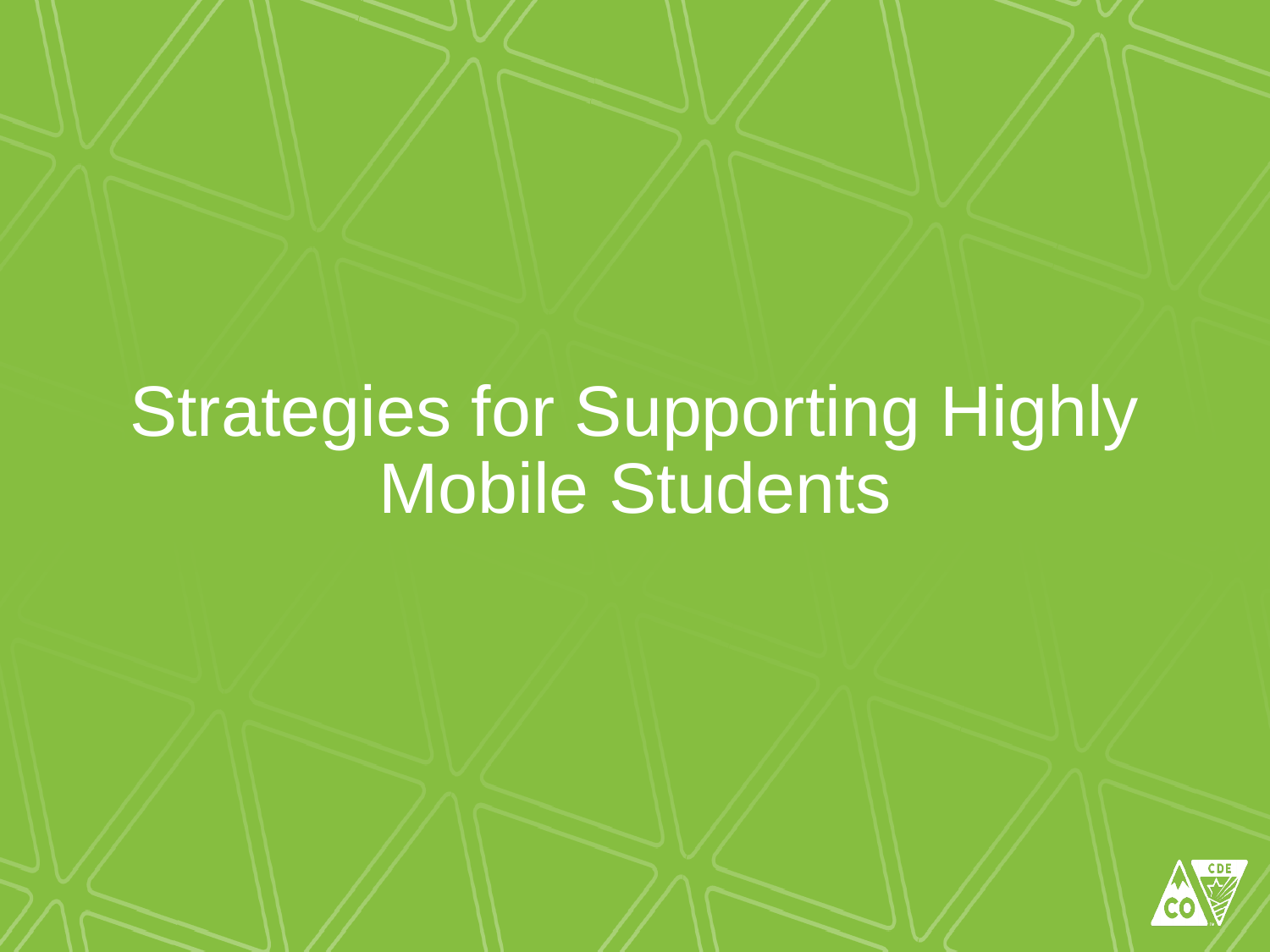

# Strategies for Supporting Highly Mobile Students